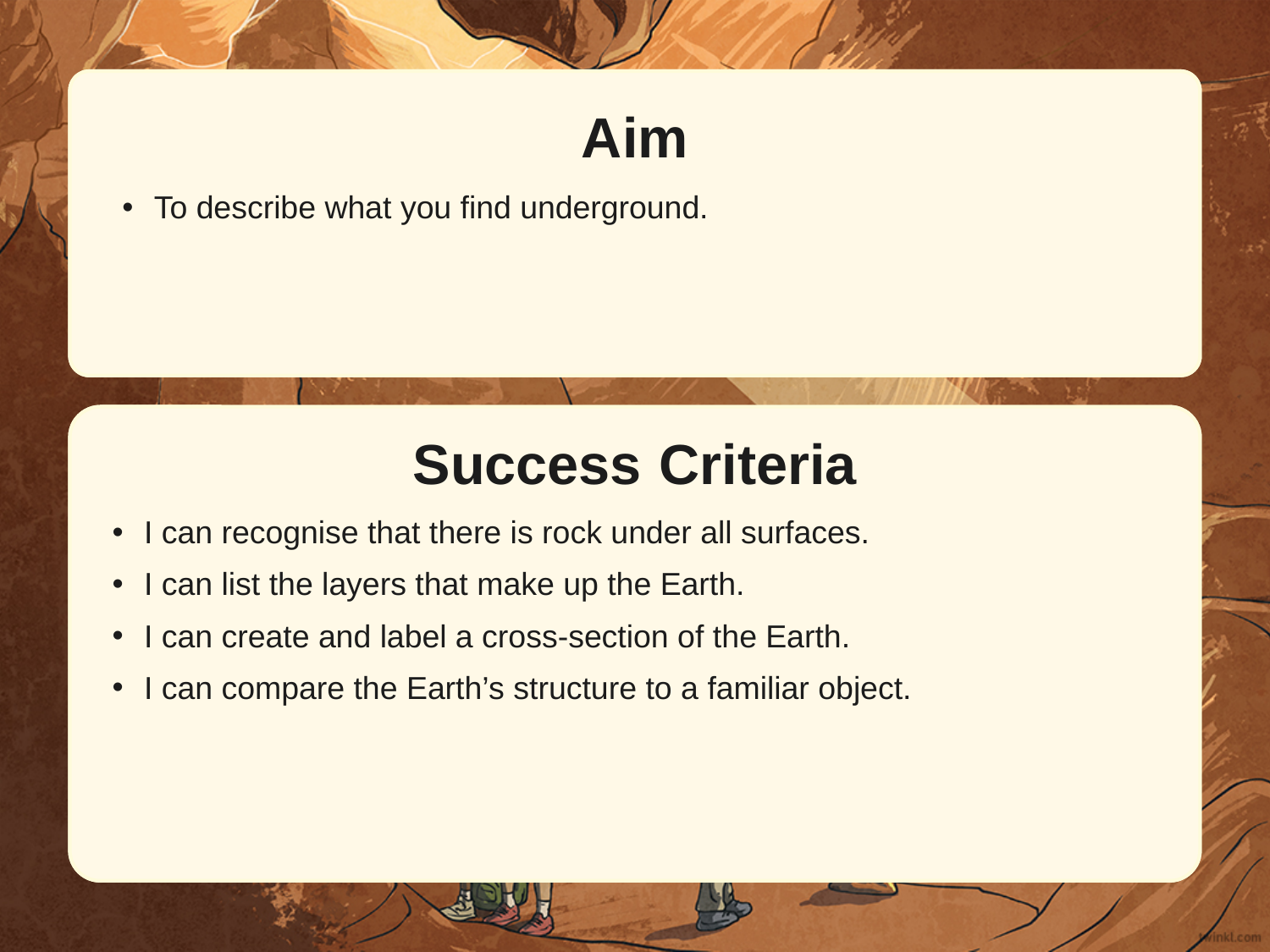

Aim
To describe what you find underground.

Success Criteria
I can recognise that there is rock under all surfaces.
I can list the layers that make up the Earth.
I can create and label a cross-section of the Earth.
I can compare the Earth’s structure to a familiar object.